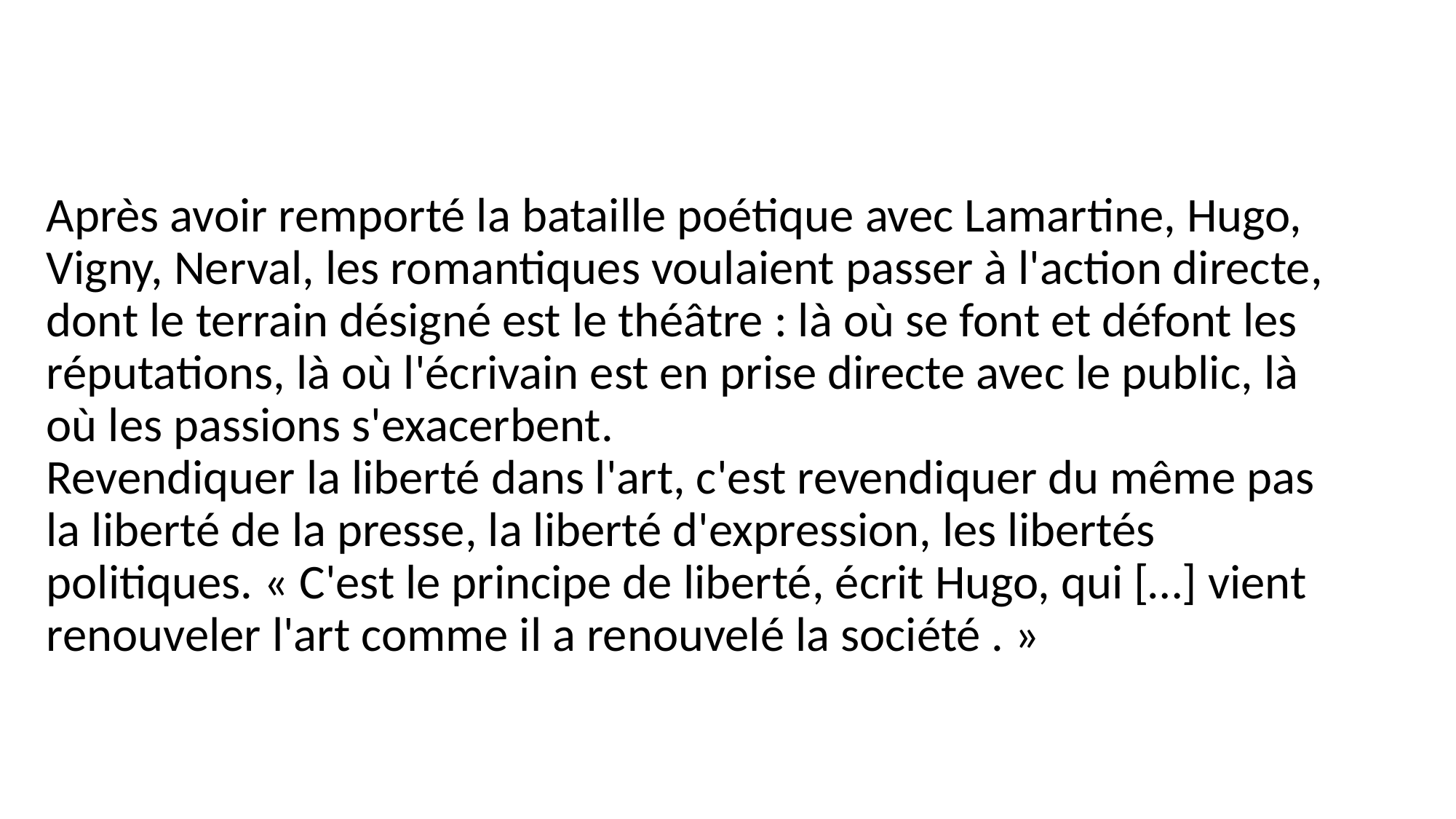

Après avoir remporté la bataille poétique avec Lamartine, Hugo, Vigny, Nerval, les romantiques voulaient passer à l'action directe, dont le terrain désigné est le théâtre : là où se font et défont les réputations, là où l'écrivain est en prise directe avec le public, là où les passions s'exacerbent.
Revendiquer la liberté dans l'art, c'est revendiquer du même pas la liberté de la presse, la liberté d'expression, les libertés politiques. « C'est le principe de liberté, écrit Hugo, qui […] vient renouveler l'art comme il a renouvelé la société . »